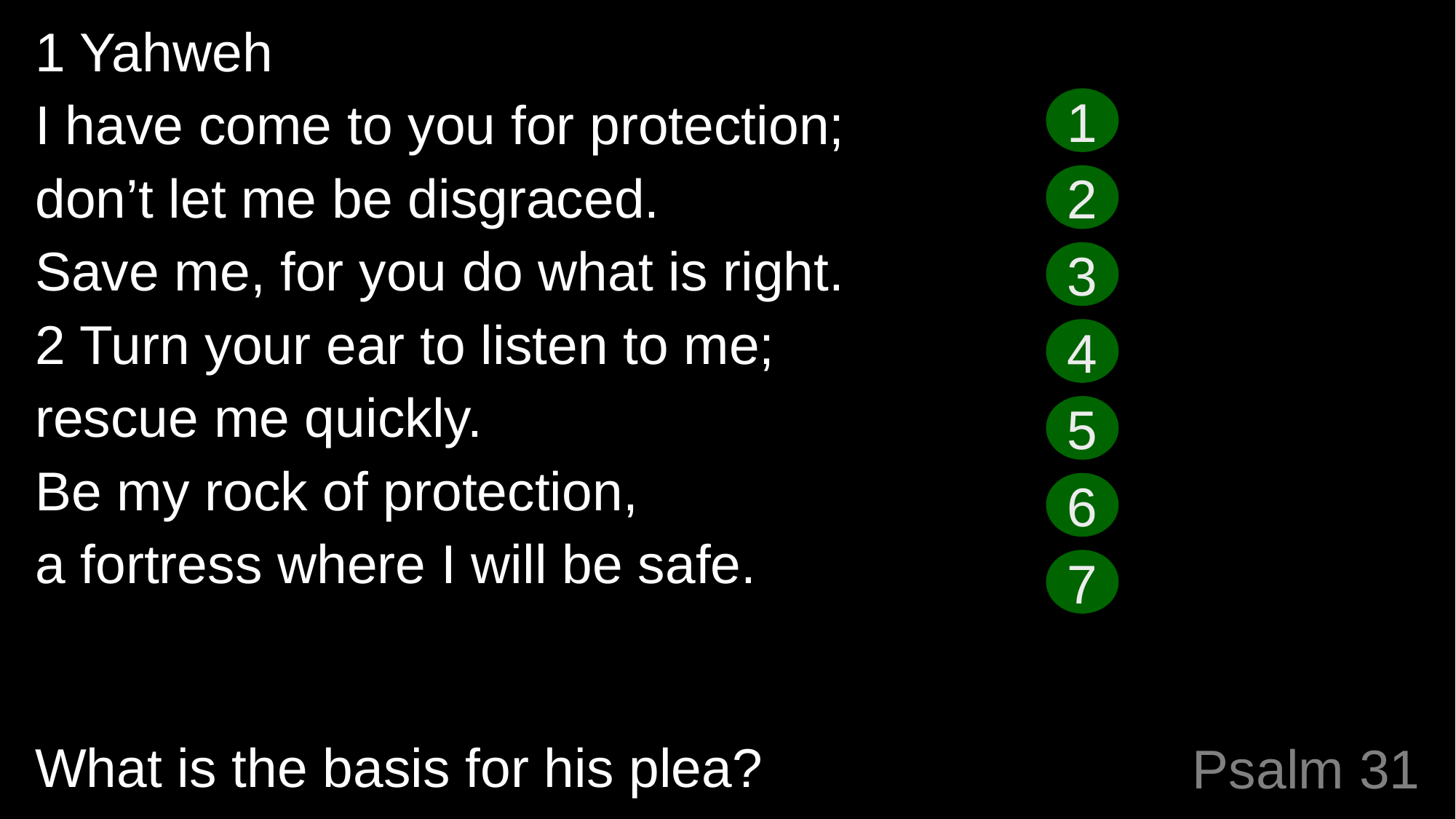

1 Yahweh
I have come to you for protection;
don’t let me be disgraced.
Save me, for you do what is right.
2 Turn your ear to listen to me;
rescue me quickly.
Be my rock of protection,
a fortress where I will be safe.
1
2
3
4
5
6
7
What is the basis for his plea?
# Psalm 31